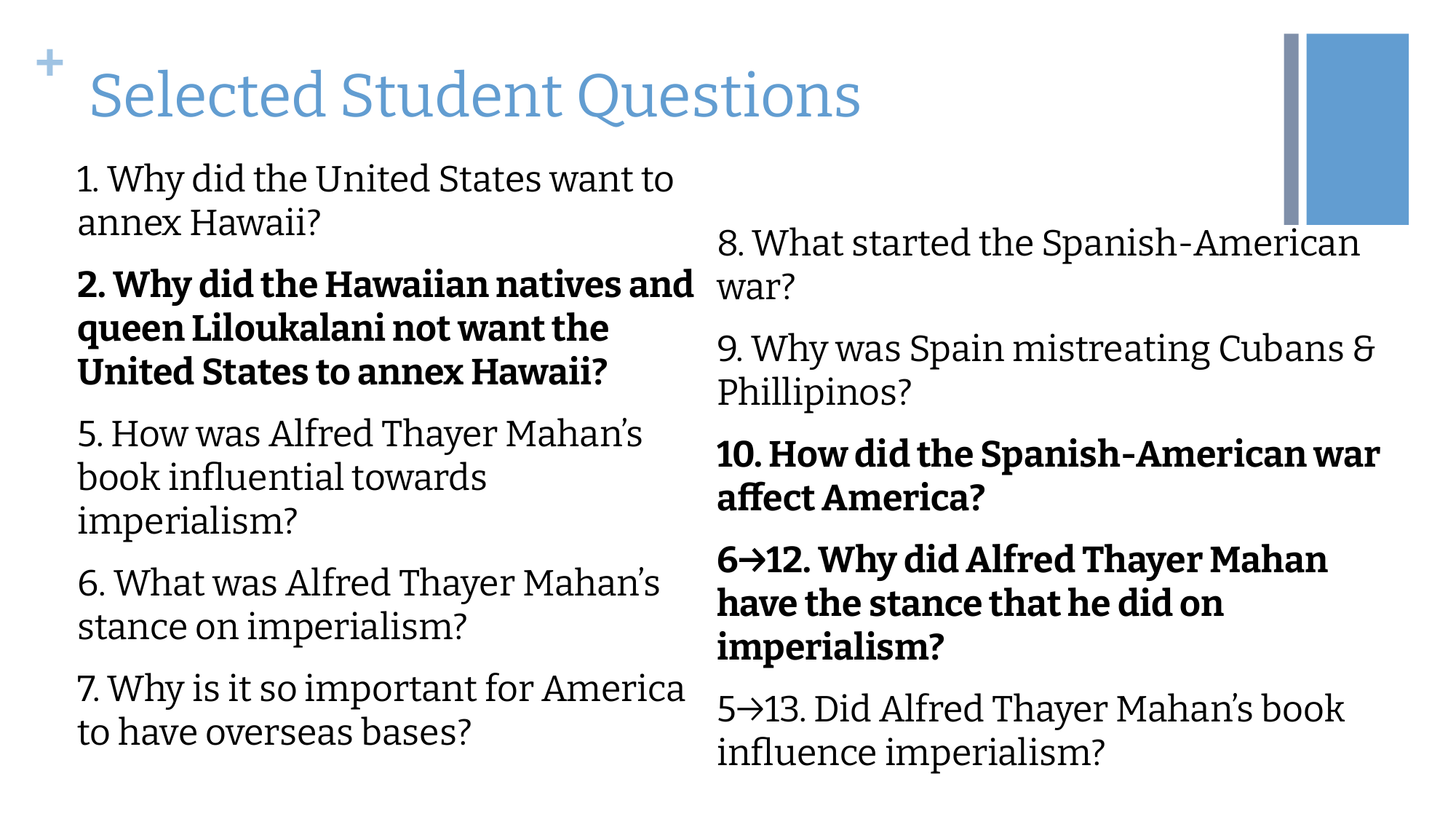

# Selected Student Questions
1. Why did the United States want to annex Hawaii?
2. Why did the Hawaiian natives and queen Liloukalani not want the United States to annex Hawaii?
5. How was Alfred Thayer Mahan’s book influential towards imperialism?
6. What was Alfred Thayer Mahan’s stance on imperialism?
7. Why is it so important for America to have overseas bases?

8. What started the Spanish-American war?
9. Why was Spain mistreating Cubans & Phillipinos?
10. How did the Spanish-American war affect America?
6→12. Why did Alfred Thayer Mahan have the stance that he did on imperialism?
5→13. Did Alfred Thayer Mahan’s book influence imperialism?